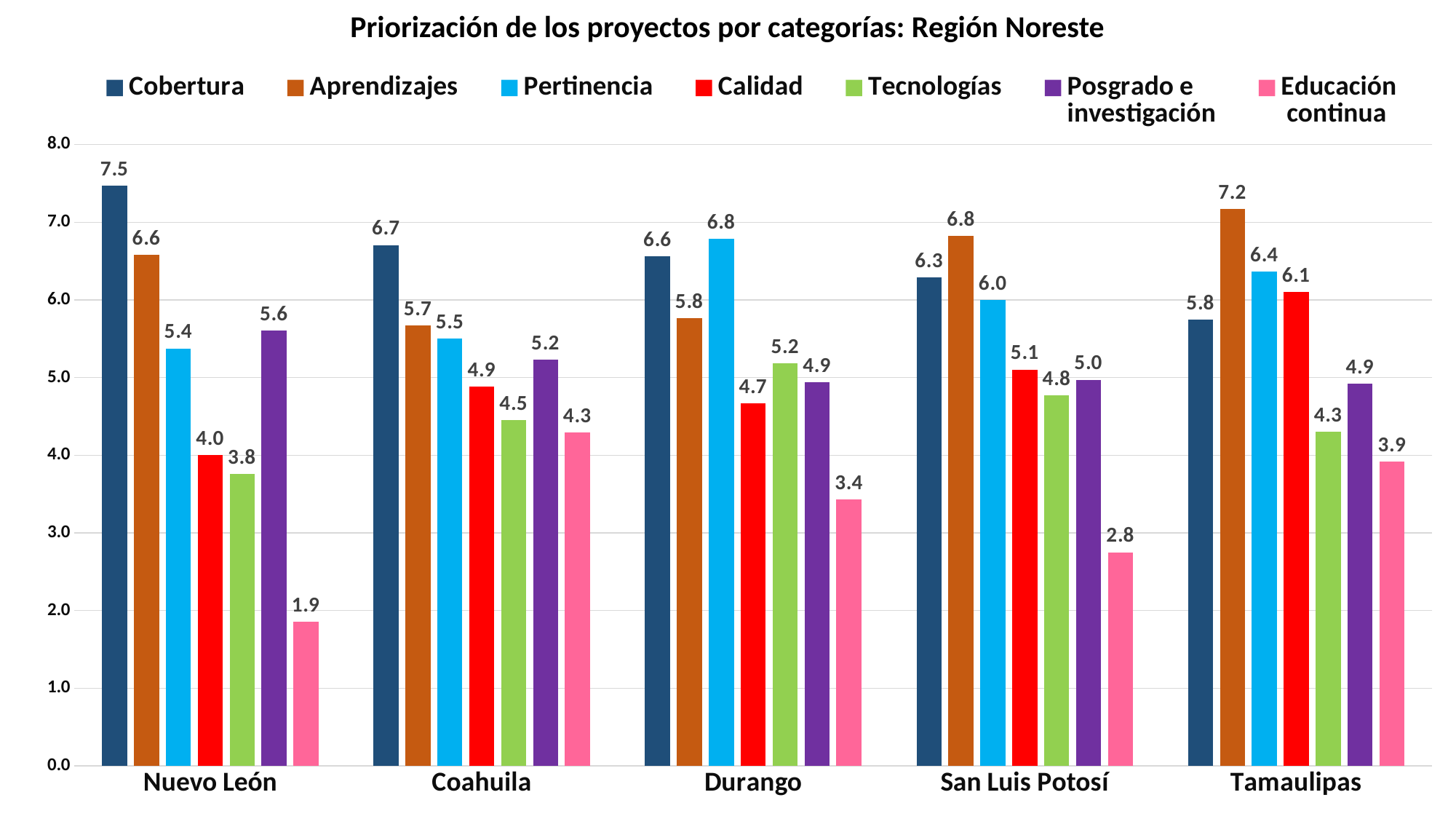

Priorización de los proyectos por categorías: Región Noreste

### Chart

| Category | Cobertura | Aprendizajes | Pertinencia | Calidad | Tecnologías | Posgrado e
investigación | Educación
 continua |
|---|---|---|---|---|---|---|---|
| Nuevo León | 7.475 | 6.583333333333333 | 5.375 | 4.0 | 3.756756756756757 | 5.60869565217391 | 1.857142857142857 |
| Coahuila | 6.706521739130435 | 5.673469387755102 | 5.5 | 4.885714285714286 | 4.45454545454545 | 5.232558139534885 | 4.291666666666667 |
| Durango | 6.56 | 5.766666666666667 | 6.785714285714286 | 4.666666666666667 | 5.18 | 4.941176470588236 | 3.42857142857143 |
| San Luis Potosí | 6.290909090909091 | 6.820512820512817 | 6.0 | 5.10344827586207 | 4.76923076923077 | 4.973684210526316 | 2.75 |
| Tamaulipas | 5.75 | 7.172413793103448 | 6.363636363636361 | 6.105263157894738 | 4.305555555555551 | 4.918918918918916 | 3.916666666666666 |